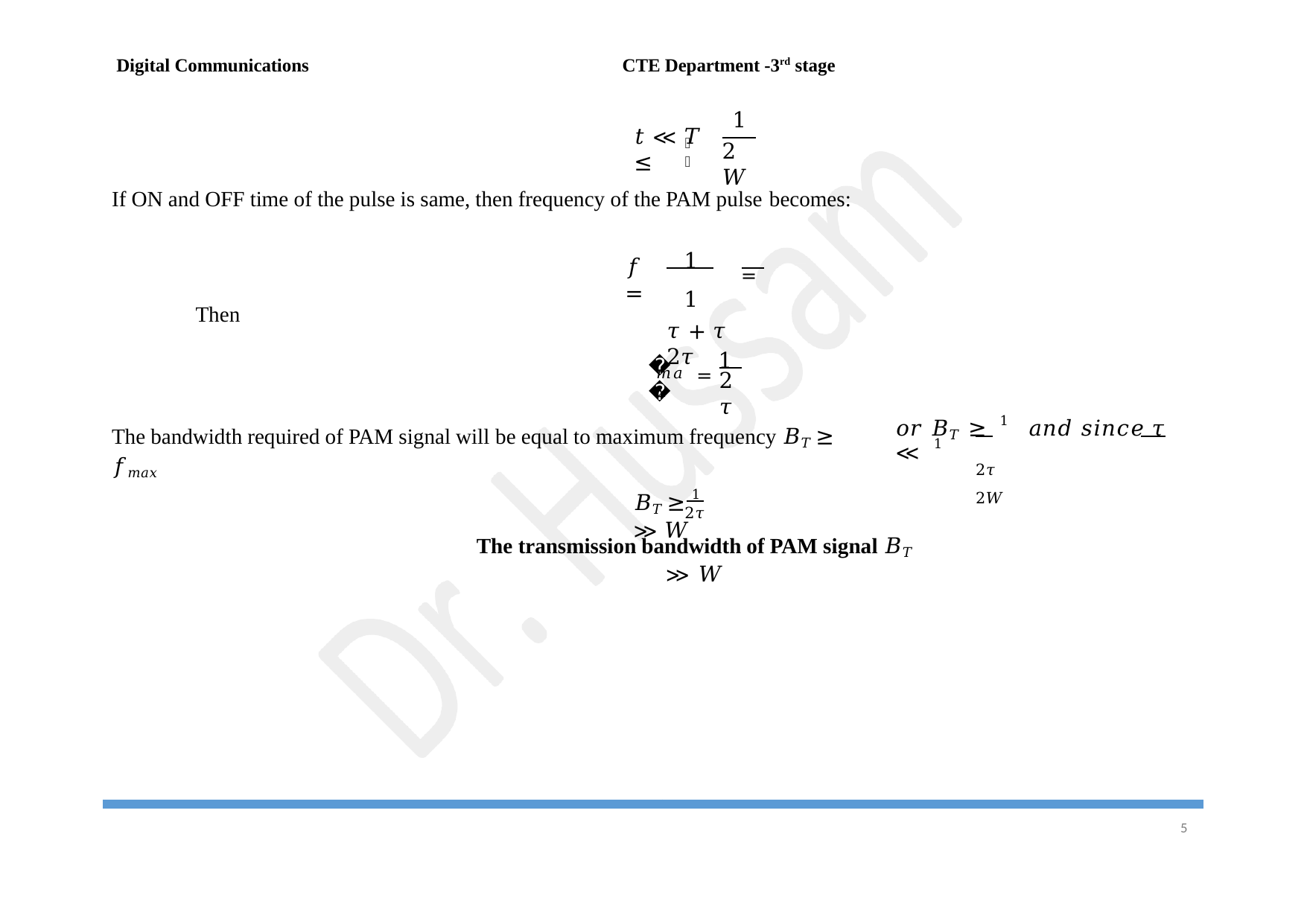

Digital Communications
CTE Department -3rd stage
1
𝑡 ≪ 𝑇 ≤
𝑠
2𝑊

If ON and OFF time of the pulse is same, then frequency of the PAM pulse becomes:
1	= 1
𝜏 + 𝜏	2𝜏
𝑓 =

Then
= 1
𝑓
𝑚𝑎𝑥
2𝜏

The bandwidth required of PAM signal will be equal to maximum frequency 𝐵𝑇 ≥ 𝑓𝑚𝑎𝑥
𝑜𝑟 𝐵𝑇  ≥  1    𝑎𝑛𝑑 𝑠𝑖𝑛𝑐𝑒 𝜏 ≪  1
2𝜏	2𝑊

𝐵𝑇 ≥ 1 ≫ 𝑊
2𝜏
The transmission bandwidth of PAM signal 𝐵𝑇 ≫ 𝑊

5